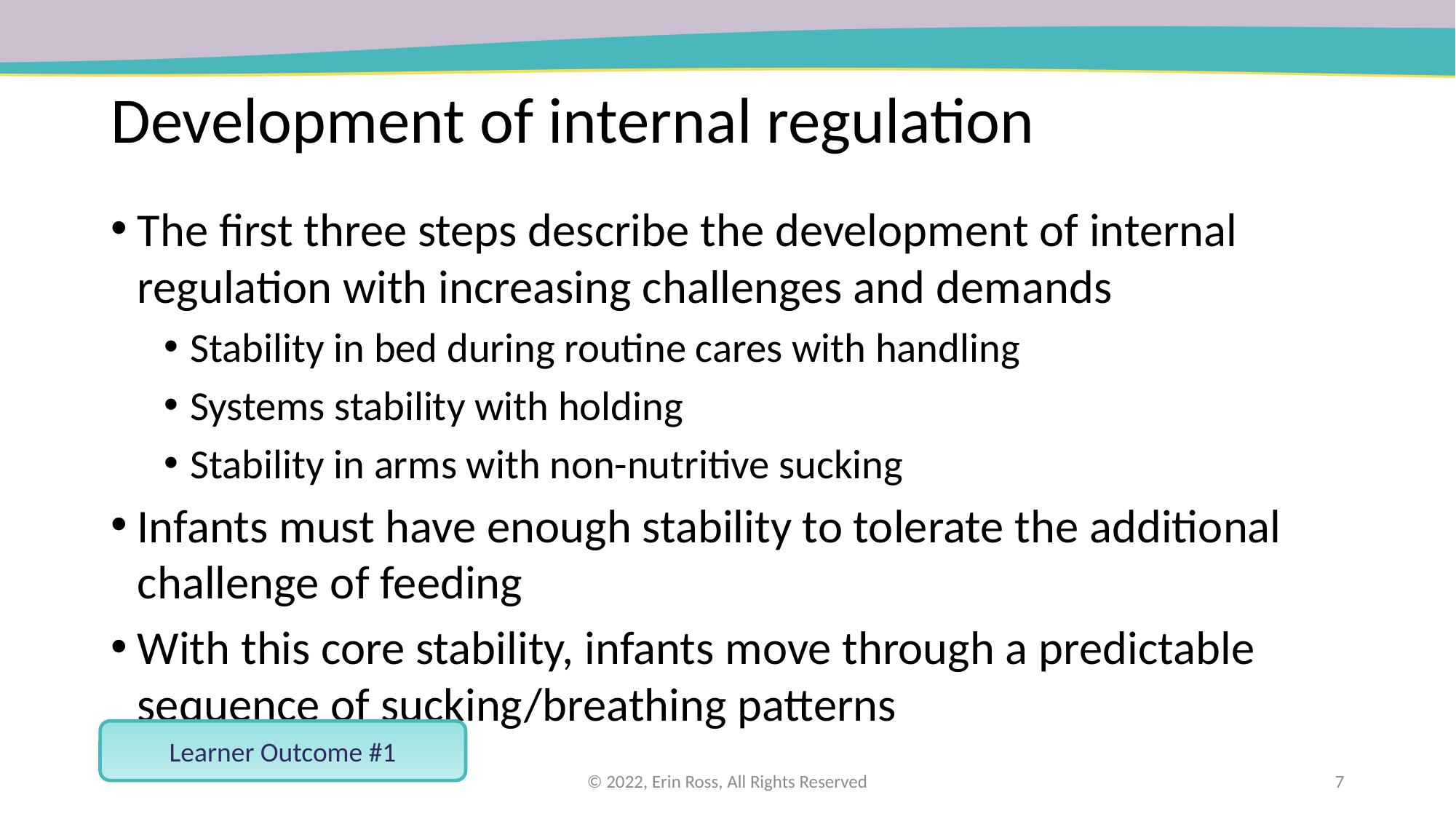

# Development of internal regulation
The first three steps describe the development of internal regulation with increasing challenges and demands
Stability in bed during routine cares with handling
Systems stability with holding
Stability in arms with non-nutritive sucking
Infants must have enough stability to tolerate the additional challenge of feeding
With this core stability, infants move through a predictable sequence of sucking/breathing patterns
Learner Outcome #1
© 2022, Erin Ross, All Rights Reserved
7